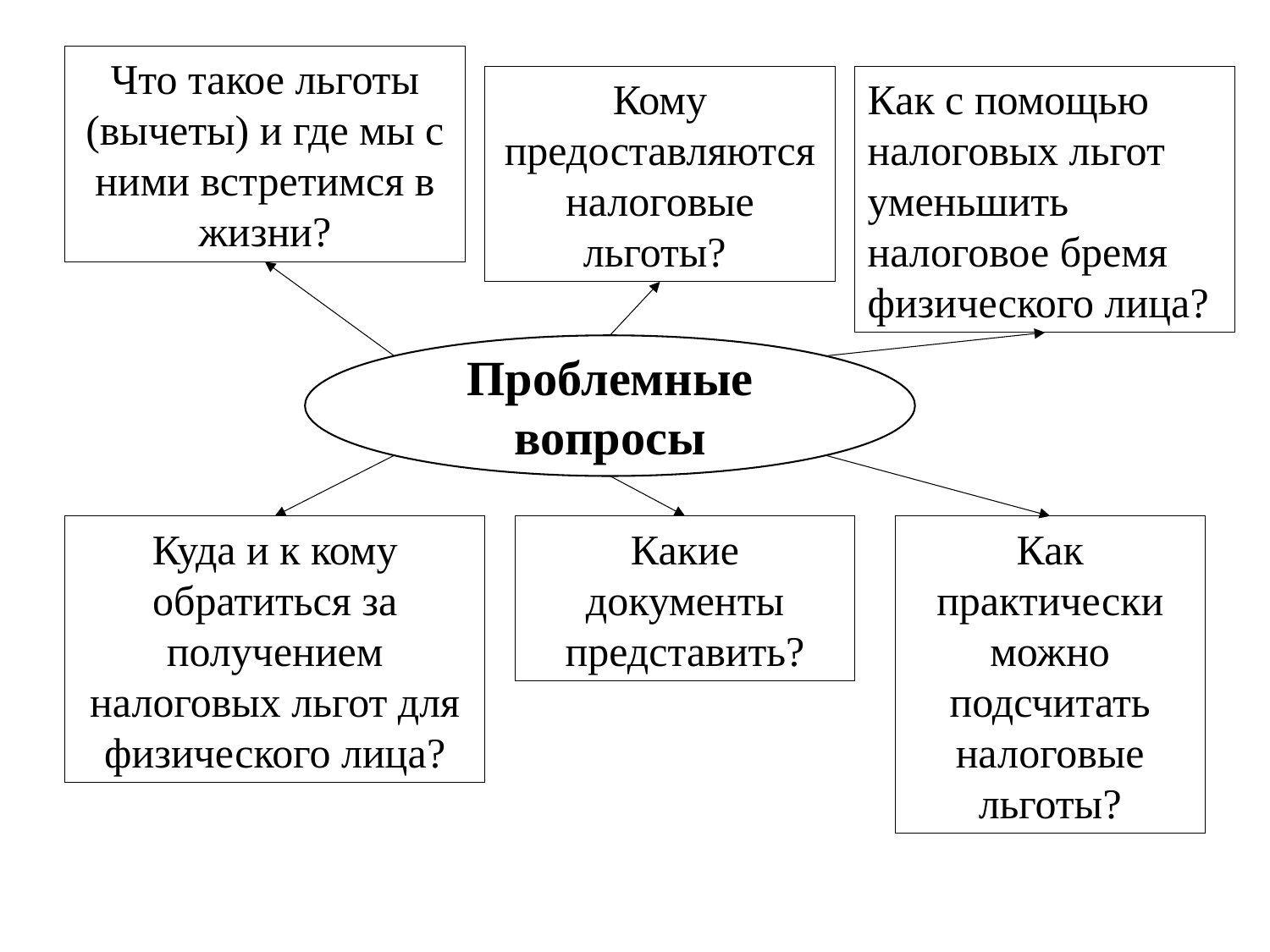

Что такое льготы (вычеты) и где мы с ними встретимся в жизни?
Кому предоставляются налоговые льготы?
Как с помощью налоговых льгот уменьшить налоговое бремя физического лица?
Проблемные вопросы
Куда и к кому обратиться за получением налоговых льгот для физического лица?
Какие документы представить?
Как практически можно подсчитать налоговые льготы?